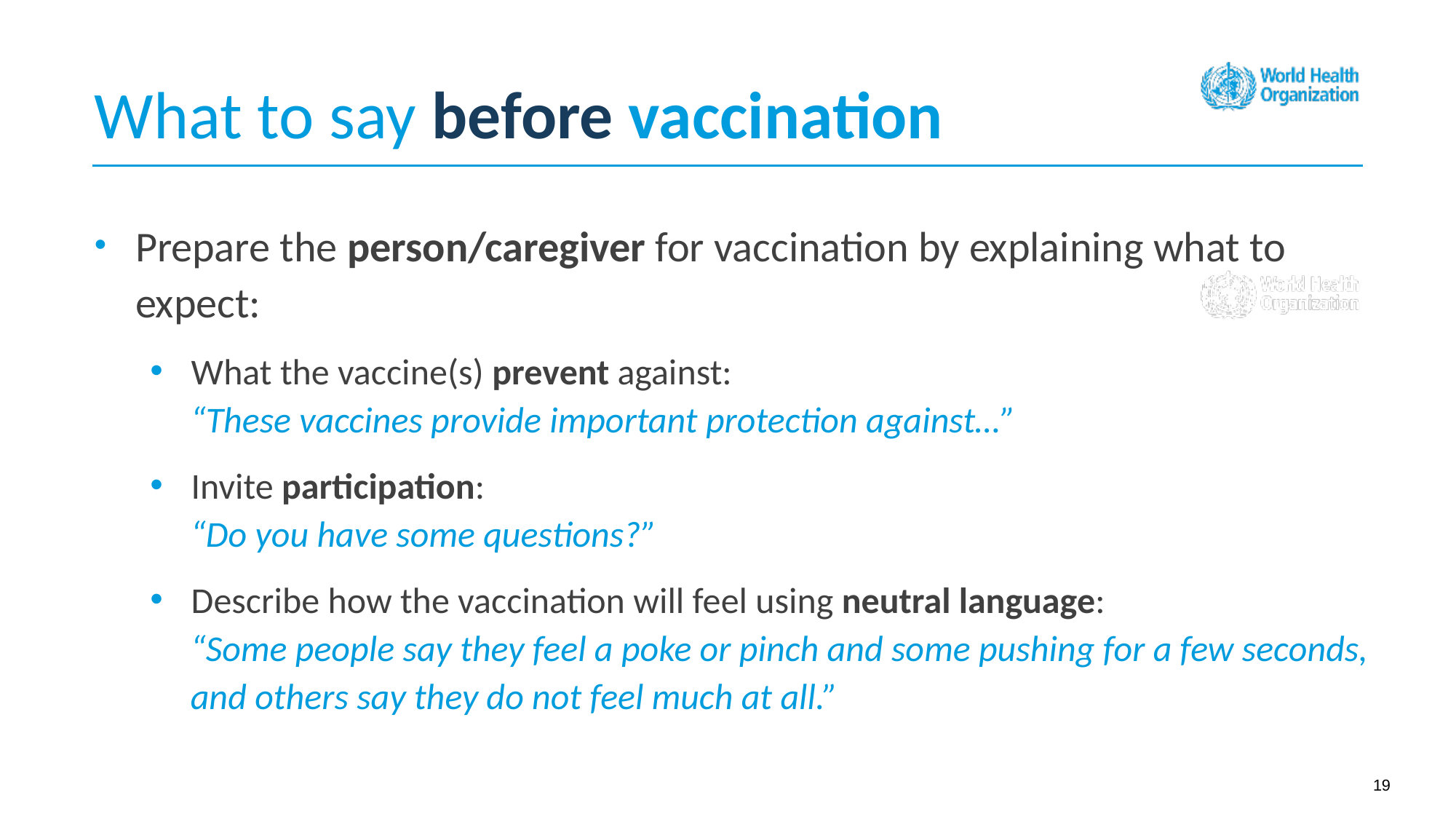

What to say before vaccination
Prepare the person/caregiver for vaccination by explaining what to expect:
What the vaccine(s) prevent against:
“These vaccines provide important protection against…”
Invite participation:
“Do you have some questions?”
Describe how the vaccination will feel using neutral language:
“Some people say they feel a poke or pinch and some pushing for a few seconds, and others say they do not feel much at all.”